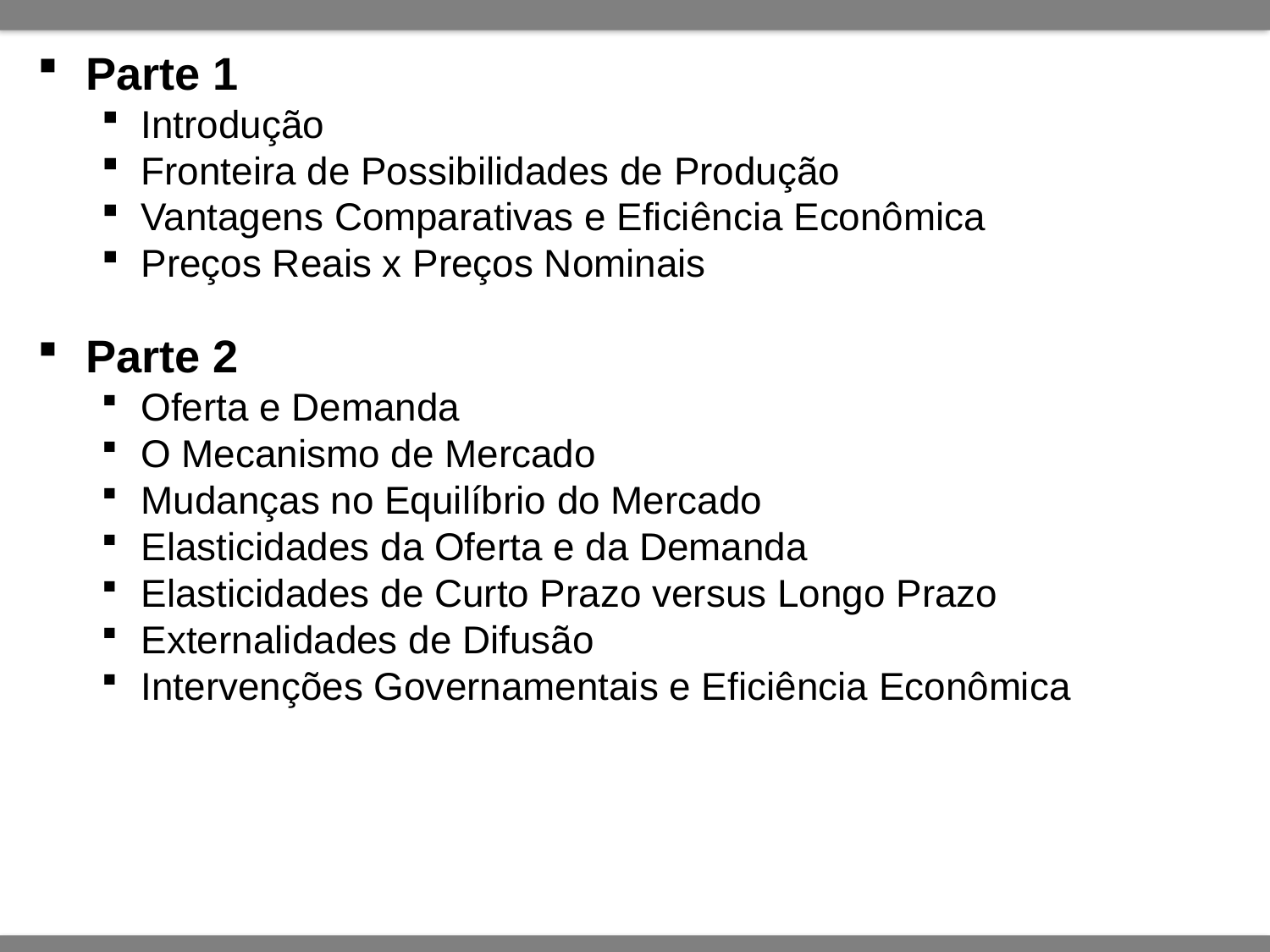

Parte 1
Introdução
Fronteira de Possibilidades de Produção
Vantagens Comparativas e Eficiência Econômica
Preços Reais x Preços Nominais

Parte 2
Oferta e Demanda
O Mecanismo de Mercado
Mudanças no Equilíbrio do Mercado
Elasticidades da Oferta e da Demanda
Elasticidades de Curto Prazo versus Longo Prazo
Externalidades de Difusão
Intervenções Governamentais e Eficiência Econômica